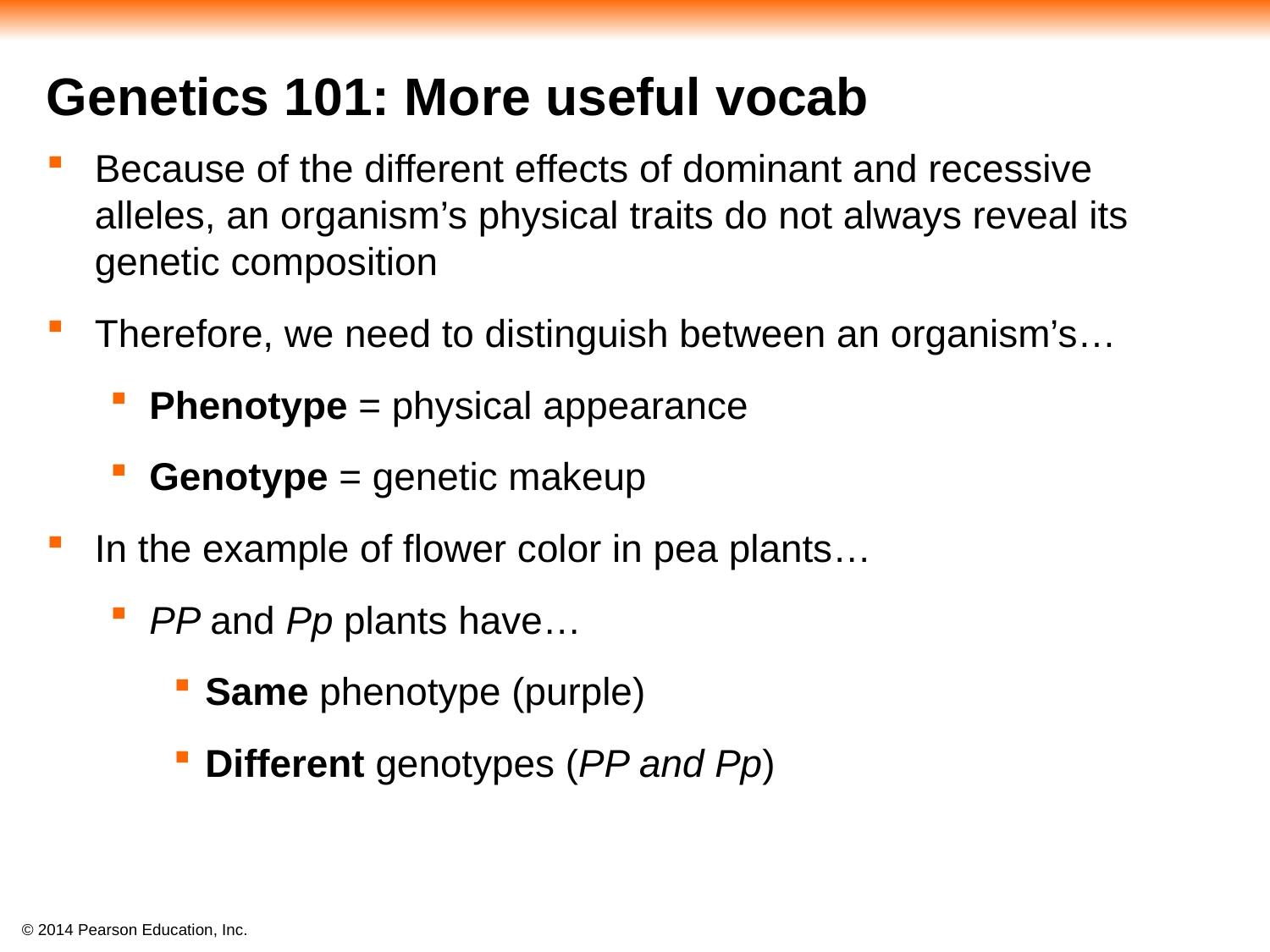

#
Genetics 101: More useful vocab
Because of the different effects of dominant and recessive alleles, an organism’s physical traits do not always reveal its genetic composition
Therefore, we need to distinguish between an organism’s…
Phenotype = physical appearance
Genotype = genetic makeup
In the example of flower color in pea plants…
PP and Pp plants have…
Same phenotype (purple)
Different genotypes (PP and Pp)